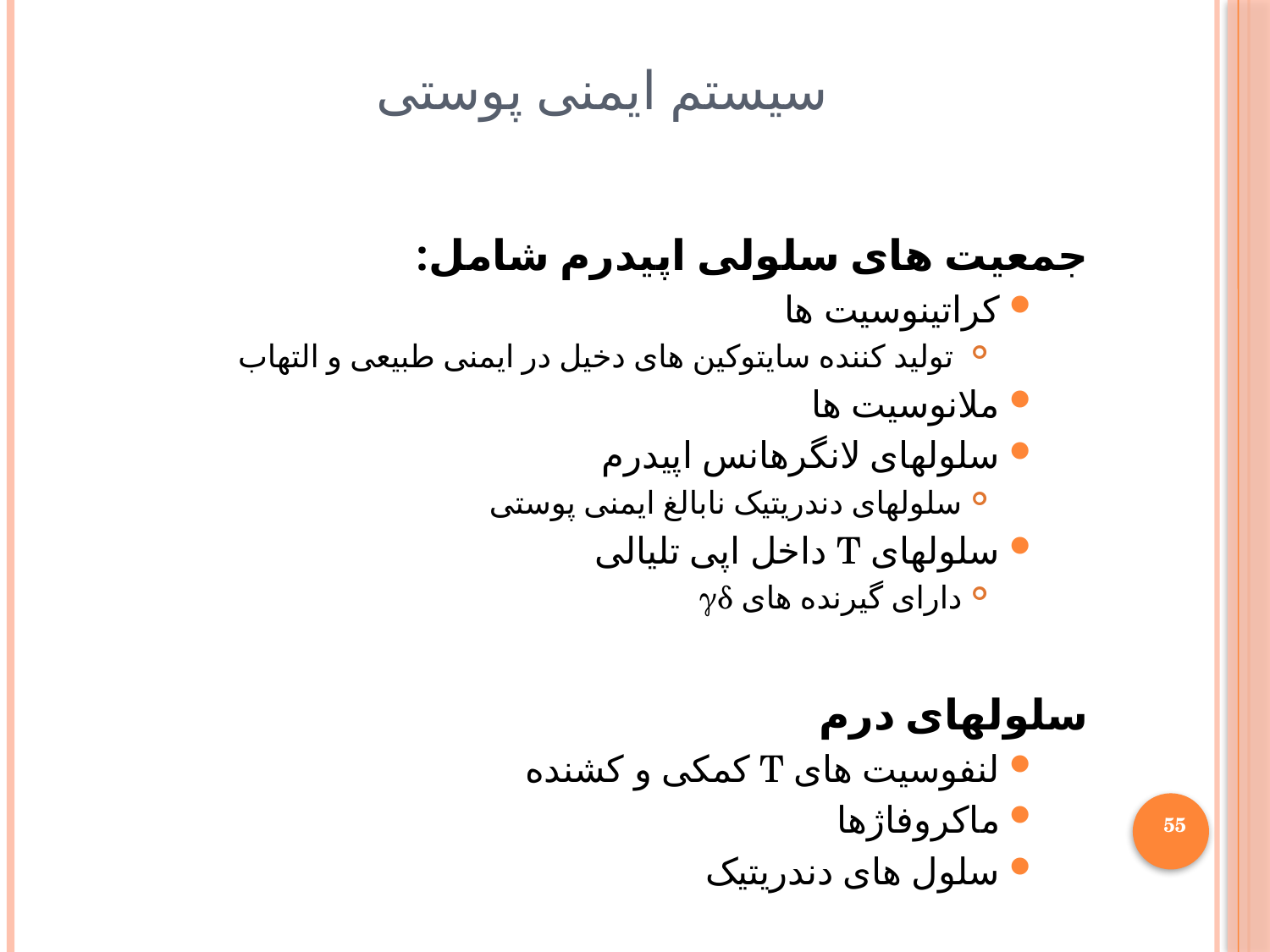

# سیستم ایمنی پوستی
جمعیت های سلولی اپیدرم شامل:
کراتینوسیت ها
 تولید کننده سایتوکین های دخیل در ایمنی طبیعی و التهاب
ملانوسیت ها
سلولهای لانگرهانس اپیدرم
سلولهای دندریتیک نابالغ ایمنی پوستی
سلولهای T داخل اپی تلیالی
دارای گیرنده های γδ

سلولهای درم
لنفوسیت های T کمکی و کشنده
ماکروفاژها
سلول های دندریتیک
55